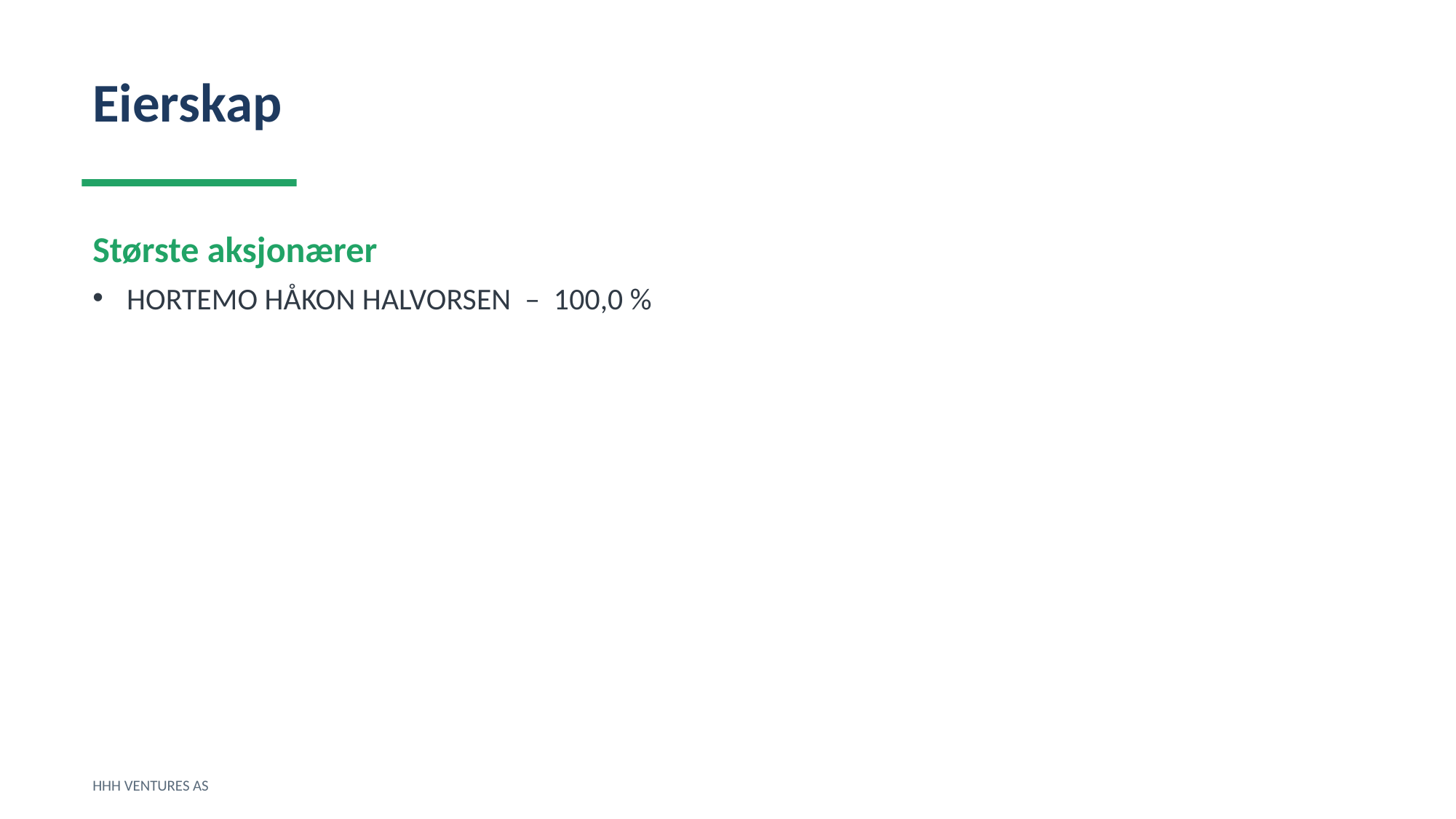

Eierskap

Største aksjonærer
HORTEMO HÅKON HALVORSEN  –  100,0 %
HHH VENTURES AS